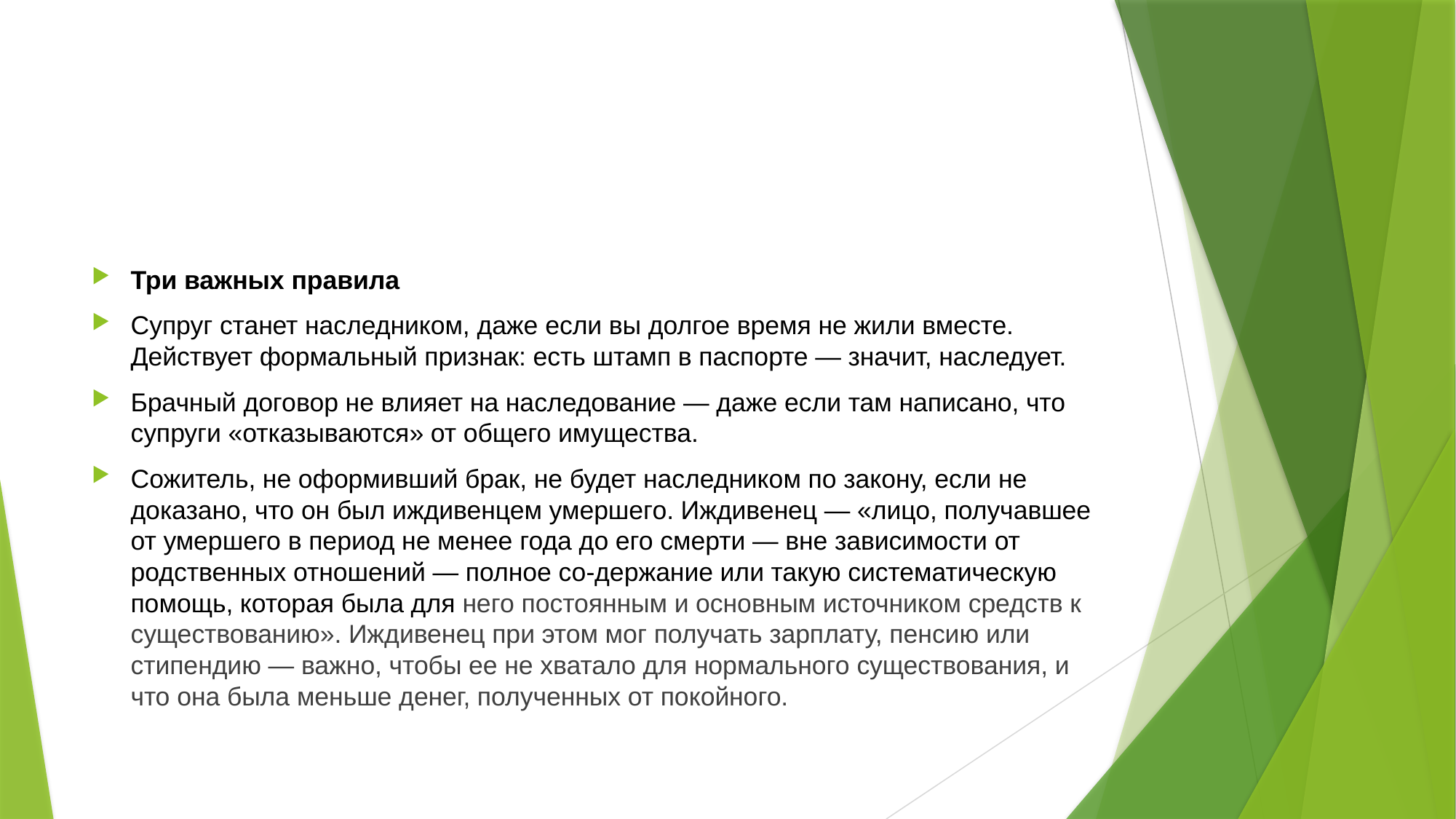

#
Три важных правила
Супруг станет наследником, даже если вы долгое время не жили вместе. Действует формальный признак: есть штамп в паспорте — значит, наследует.
Брачный договор не влияет на наследование — даже если там написано, что супруги «отказываются» от общего имущества.
Сожитель, не оформивший брак, не будет наследником по закону, если не доказано, что он был иждивенцем умершего. Иждивенец — «лицо, получавшее от умершего в период не менее года до его смерти — вне зависимости от родственных отношений — полное со-держание или такую систематическую помощь, которая была для него постоянным и основным источником средств к существованию». Иждивенец при этом мог получать зарплату, пенсию или стипендию — важно, чтобы ее не хватало для нормального существования, и что она была меньше денег, полученных от покойного.